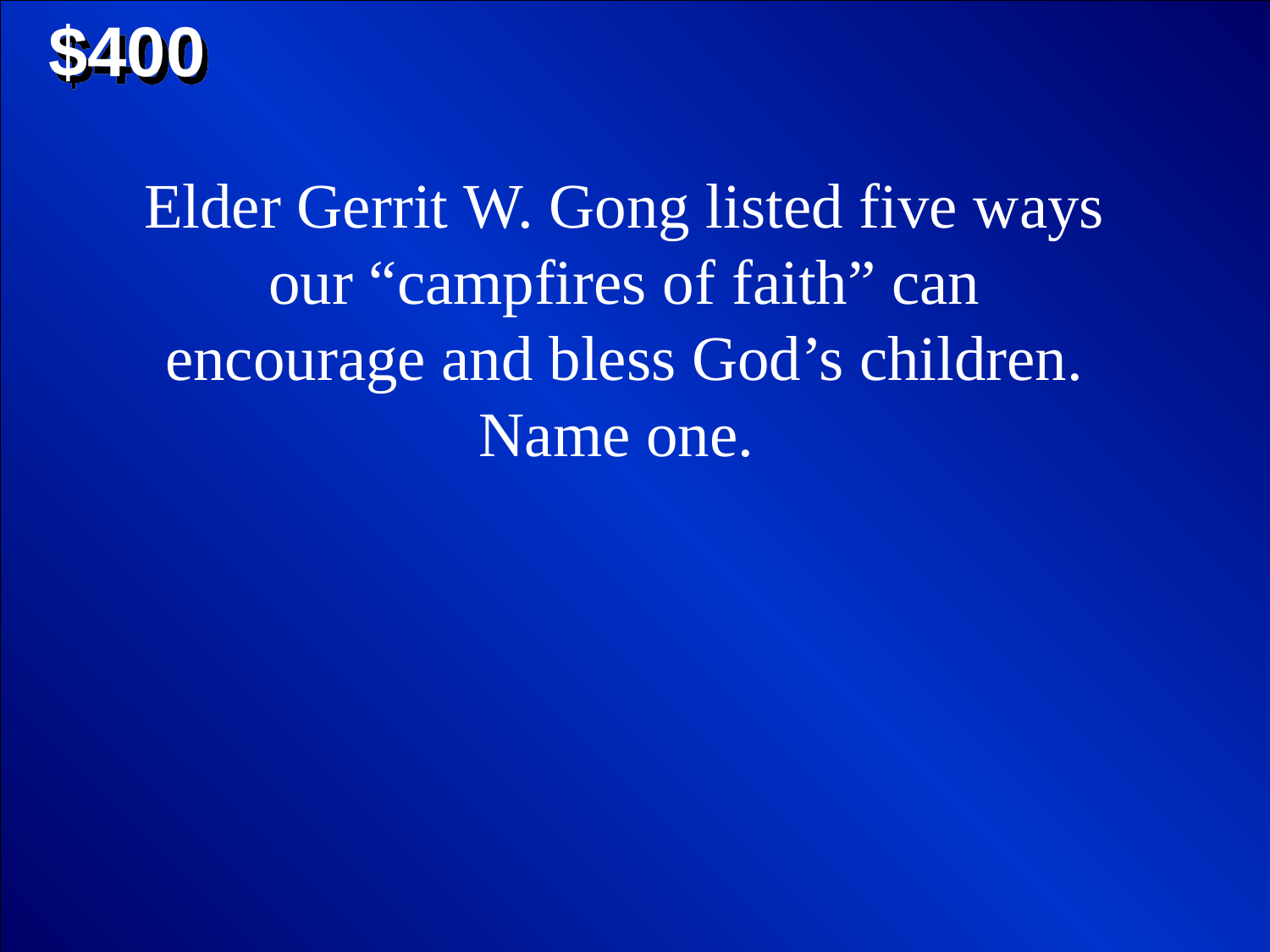

$400

Elder Gerrit W. Gong listed five ways our “campfires of faith” can encourage and bless God’s children. Name one.